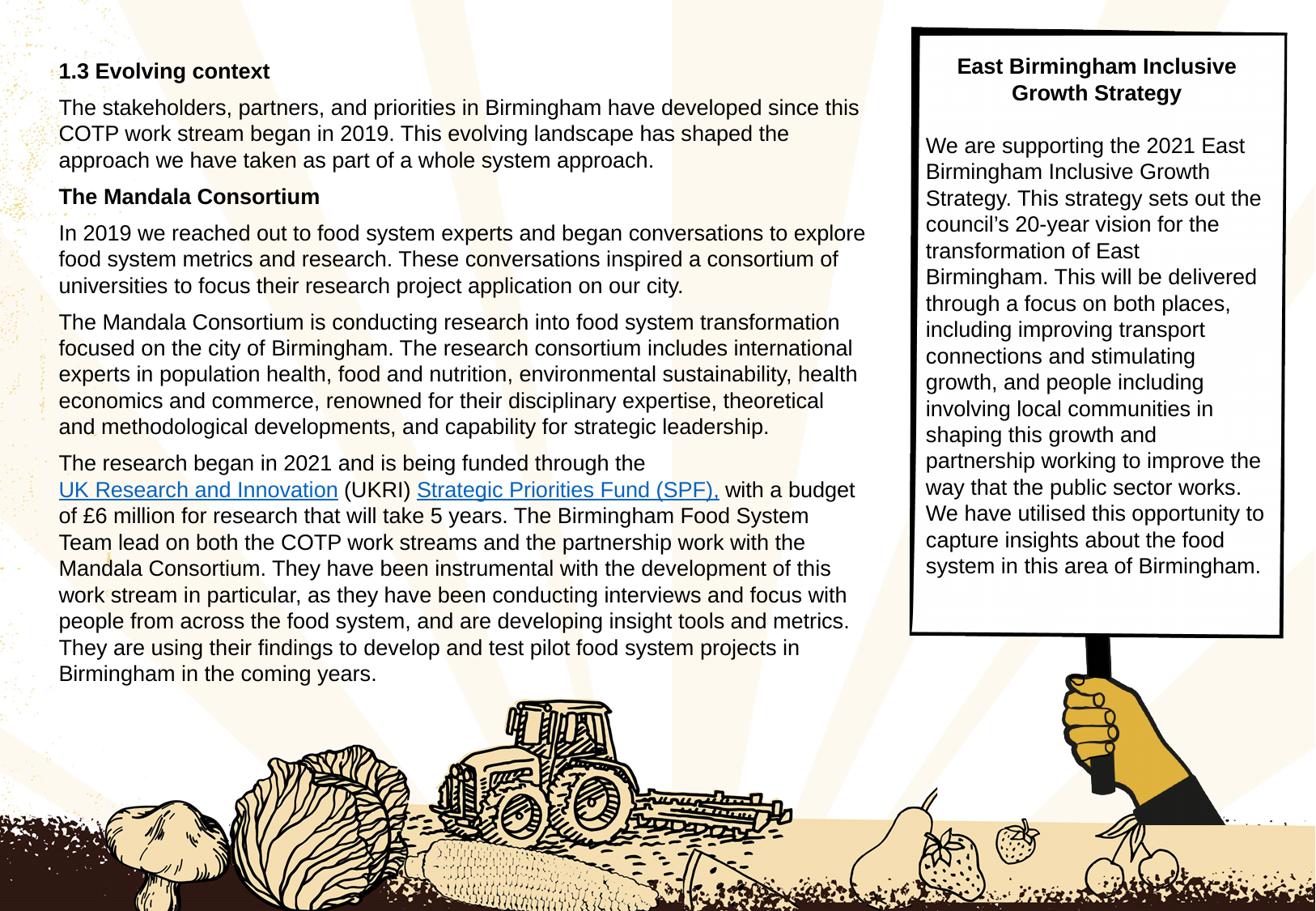

# Wider Policy Context 2
East Birmingham Inclusive Growth Strategy

We are supporting the 2021 East Birmingham Inclusive Growth Strategy. This strategy sets out the council’s 20-year vision for the transformation of East Birmingham. This will be delivered through a focus on both places, including improving transport connections and stimulating growth, and people including involving local communities in shaping this growth and partnership working to improve the way that the public sector works. We have utilised this opportunity to capture insights about the food system in this area of Birmingham.
1.3 Evolving context
The stakeholders, partners, and priorities in Birmingham have developed since this COTP work stream began in 2019. This evolving landscape has shaped the approach we have taken as part of a whole system approach.
The Mandala Consortium
In 2019 we reached out to food system experts and began conversations to explore food system metrics and research. These conversations inspired a consortium of universities to focus their research project application on our city.
The Mandala Consortium is conducting research into food system transformation focused on the city of Birmingham. The research consortium includes international experts in population health, food and nutrition, environmental sustainability, health economics and commerce, renowned for their disciplinary expertise, theoretical and methodological developments, and capability for strategic leadership.
The research began in 2021 and is being funded through the UK Research and Innovation (UKRI) Strategic Priorities Fund (SPF), with a budget of £6 million for research that will take 5 years. The Birmingham Food System Team lead on both the COTP work streams and the partnership work with the Mandala Consortium. They have been instrumental with the development of this work stream in particular, as they have been conducting interviews and focus with people from across the food system, and are developing insight tools and metrics. They are using their findings to develop and test pilot food system projects in Birmingham in the coming years.